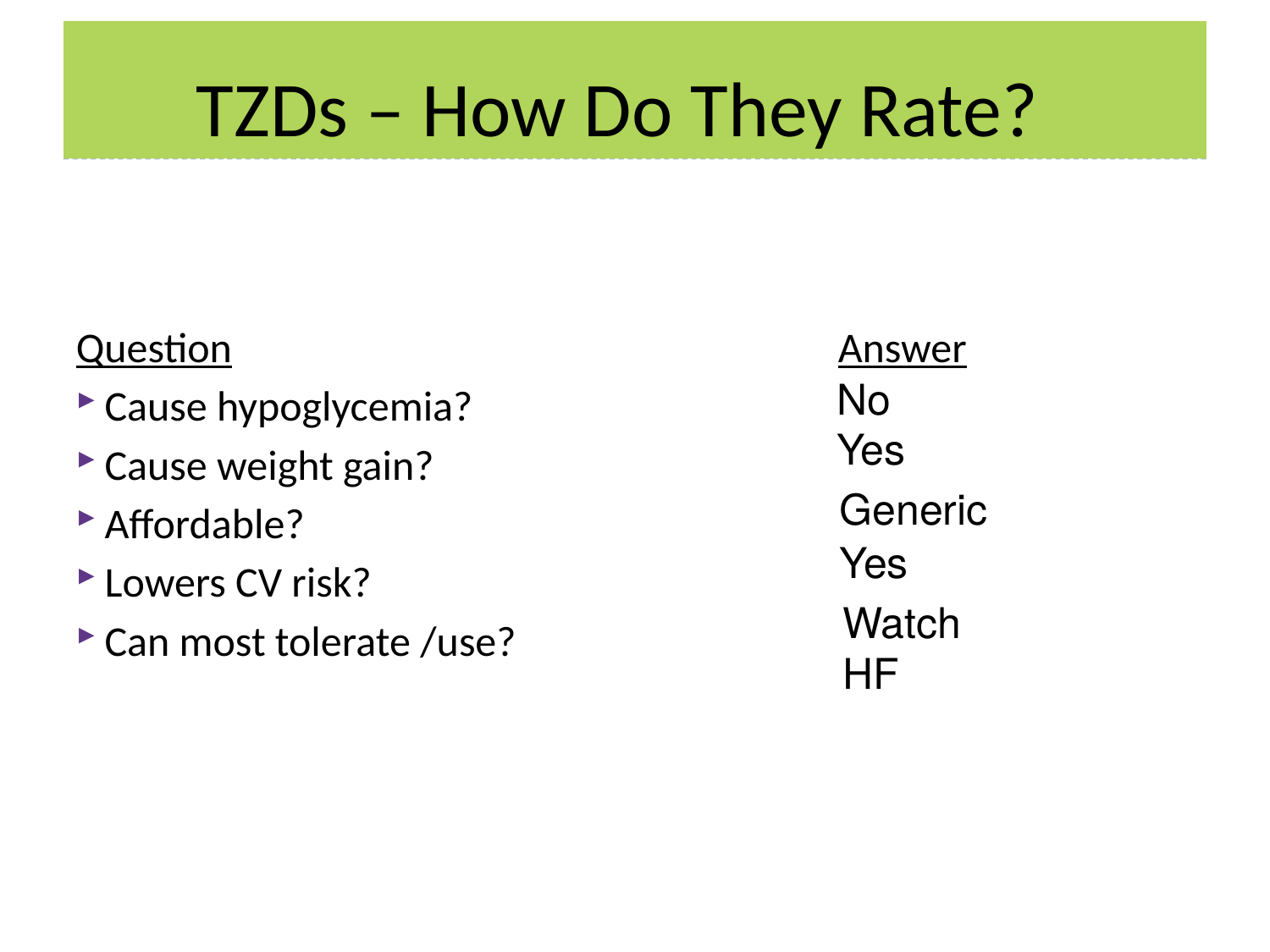

# TZDs – How Do They Rate?
Question					Answer
Cause hypoglycemia?
Cause weight gain?
Affordable?
Lowers CV risk?
Can most tolerate /use?

 No
 Yes
Generic
Yes
Watch HF